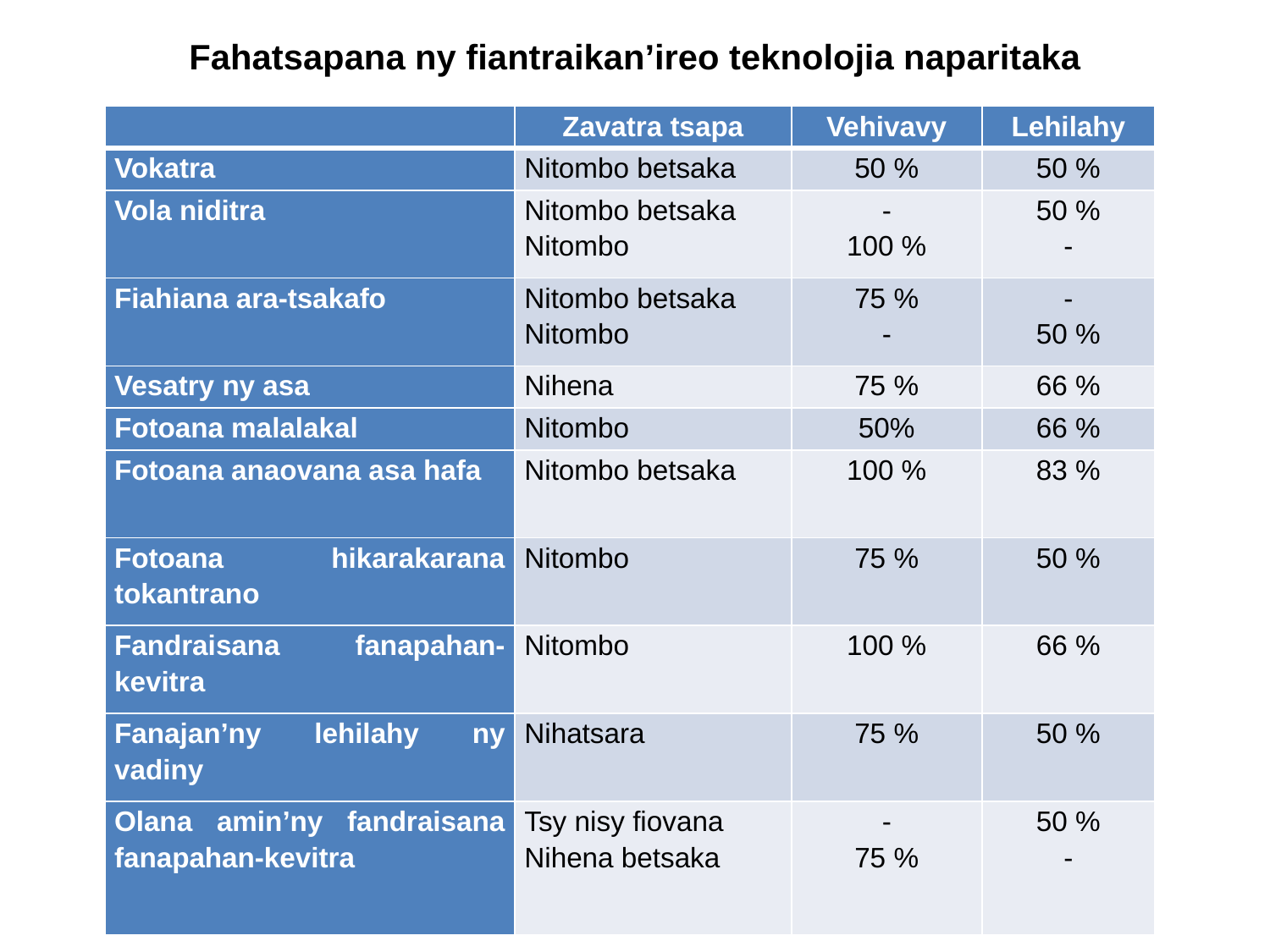

# Fahatsapana ny fiantraikan’ireo teknolojia naparitaka
|  | Zavatra tsapa | Vehivavy | Lehilahy |
| --- | --- | --- | --- |
| Vokatra | Nitombo betsaka | 50 % | 50 % |
| Vola niditra | Nitombo betsaka Nitombo | - 100 % | 50 % - |
| Fiahiana ara-tsakafo | Nitombo betsaka Nitombo | 75 % - | - 50 % |
| Vesatry ny asa | Nihena | 75 % | 66 % |
| Fotoana malalakal | Nitombo | 50% | 66 % |
| Fotoana anaovana asa hafa | Nitombo betsaka | 100 % | 83 % |
| Fotoana hikarakarana tokantrano | Nitombo | 75 % | 50 % |
| Fandraisana fanapahan-kevitra | Nitombo | 100 % | 66 % |
| Fanajan’ny lehilahy ny vadiny | Nihatsara | 75 % | 50 % |
| Olana amin’ny fandraisana fanapahan-kevitra | Tsy nisy fiovana Nihena betsaka | - 75 % | 50 % - |